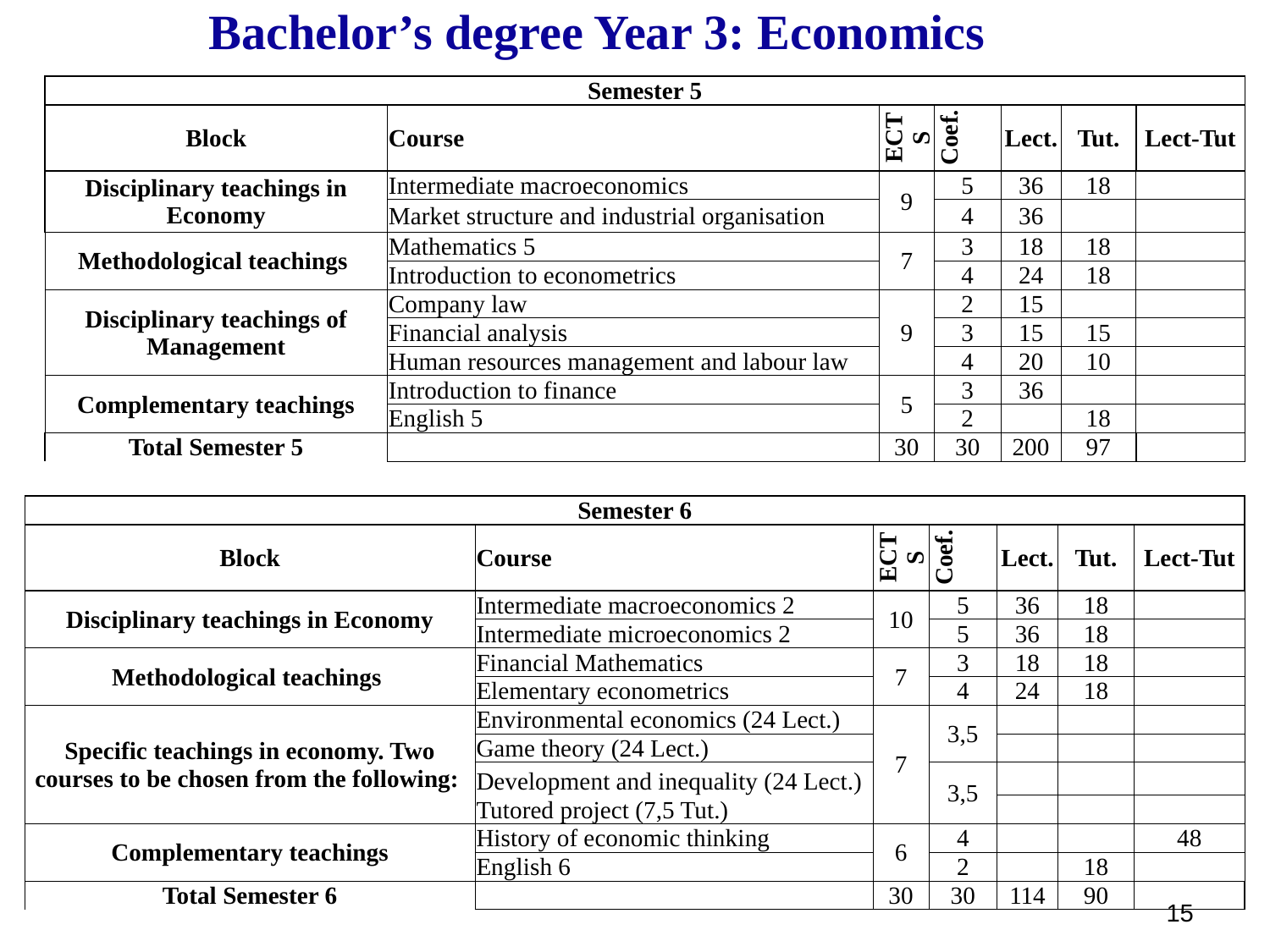

# Bachelor’s degree Year 3: Economics
| Semester 5 |  |  |  |  |  |  |
| --- | --- | --- | --- | --- | --- | --- |
| Block | Course | ECTS | Coef. | Lect. | Tut. | Lect-Tut |
| Disciplinary teachings in Economy | Intermediate macroeconomics | 9 | 5 | 36 | 18 |  |
|  | Market structure and industrial organisation |  | 4 | 36 |  |  |
| Methodological teachings | Mathematics 5 | 7 | 3 | 18 | 18 |  |
|  | Introduction to econometrics |  | 4 | 24 | 18 |  |
| Disciplinary teachings of Management | Company law | 9 | 2 | 15 |  |  |
|  | Financial analysis |  | 3 | 15 | 15 |  |
|  | Human resources management and labour law |  | 4 | 20 | 10 |  |
| Complementary teachings | Introduction to finance | 5 | 3 | 36 |  |  |
|  | English 5 |  | 2 |  | 18 |  |
| Total Semester 5 |  | 30 | 30 | 200 | 97 |  |
| Semester 6 |  |  |  |  |  |  |
| --- | --- | --- | --- | --- | --- | --- |
| Block | Course | ECTS | Coef. | Lect. | Tut. | Lect-Tut |
| Disciplinary teachings in Economy | Intermediate macroeconomics 2 | 10 | 5 | 36 | 18 |  |
|  | Intermediate microeconomics 2 |  | 5 | 36 | 18 |  |
| Methodological teachings | Financial Mathematics | 7 | 3 | 18 | 18 |  |
|  | Elementary econometrics |  | 4 | 24 | 18 |  |
| Specific teachings in economy. Two courses to be chosen from the following: | Environmental economics (24 Lect.) | 7 | 3,5 |  |  |  |
|  | Game theory (24 Lect.) |  |  |  |  |  |
|  | Development and inequality (24 Lect.) |  | 3,5 |  |  |  |
|  | Tutored project (7,5 Tut.) |  |  |  |  |  |
|  |  |  |  |  |  |  |
| Complementary teachings | History of economic thinking | 6 | 4 |  |  | 48 |
|  | English 6 |  | 2 |  | 18 |  |
| Total Semester 6 |  | 30 | 30 | 114 | 90 |  |
15